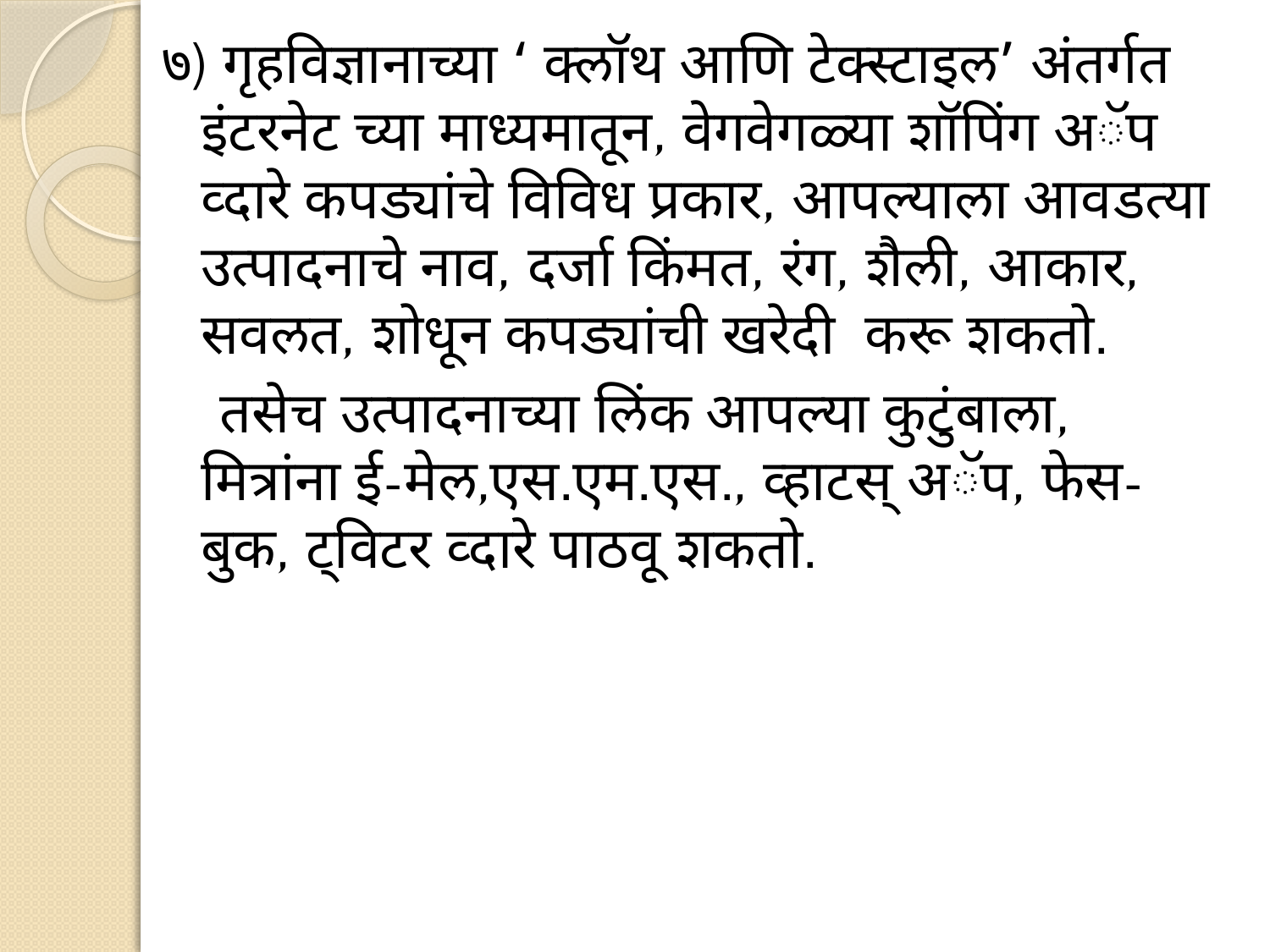

७) गृहविज्ञानाच्या ‘ क्लॉथ आणि टेक्स्टाइल’ अंतर्गत  इंटरनेट च्या माध्यमातून, वेगवेगळ्या शॉपिंग अॅप व्दारे कपड्यांचे विविध प्रकार, आपल्याला आवडत्या उत्पादनाचे नाव, दर्जा किंमत, रंग, शैली, आकार, सवलत, शोधून कपड्यांची खरेदी  करू शकतो.
    तसेच उत्पादनाच्या लिंक आपल्या कुटुंबाला, मित्रांना ई-मेल,एस.एम.एस., व्हाटस् अॅप, फेस-बुक, ट्विटर व्दारे पाठवू शकतो.